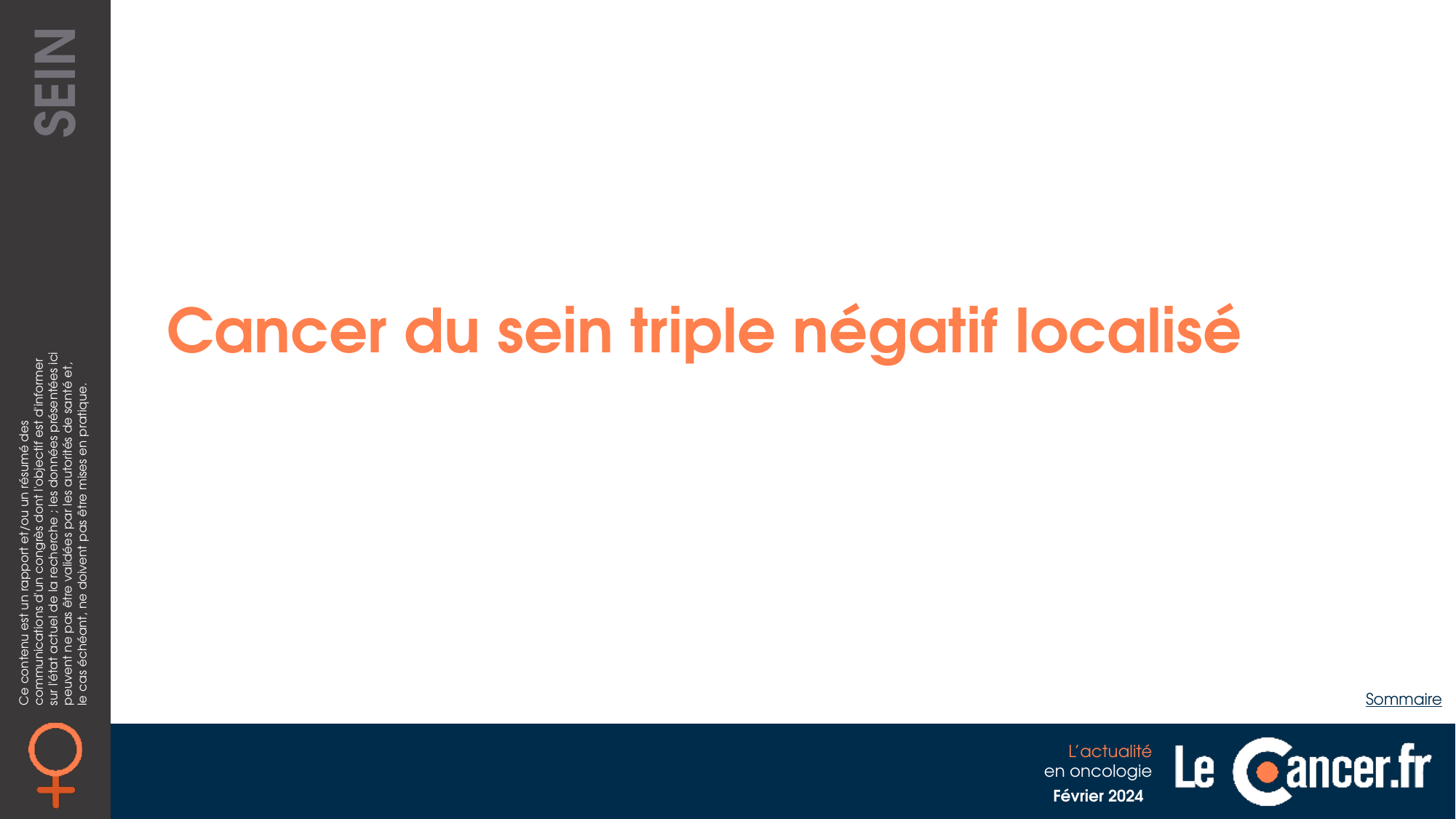

Cancer du sein triple négatif localisé
Sommaire
Février 2024